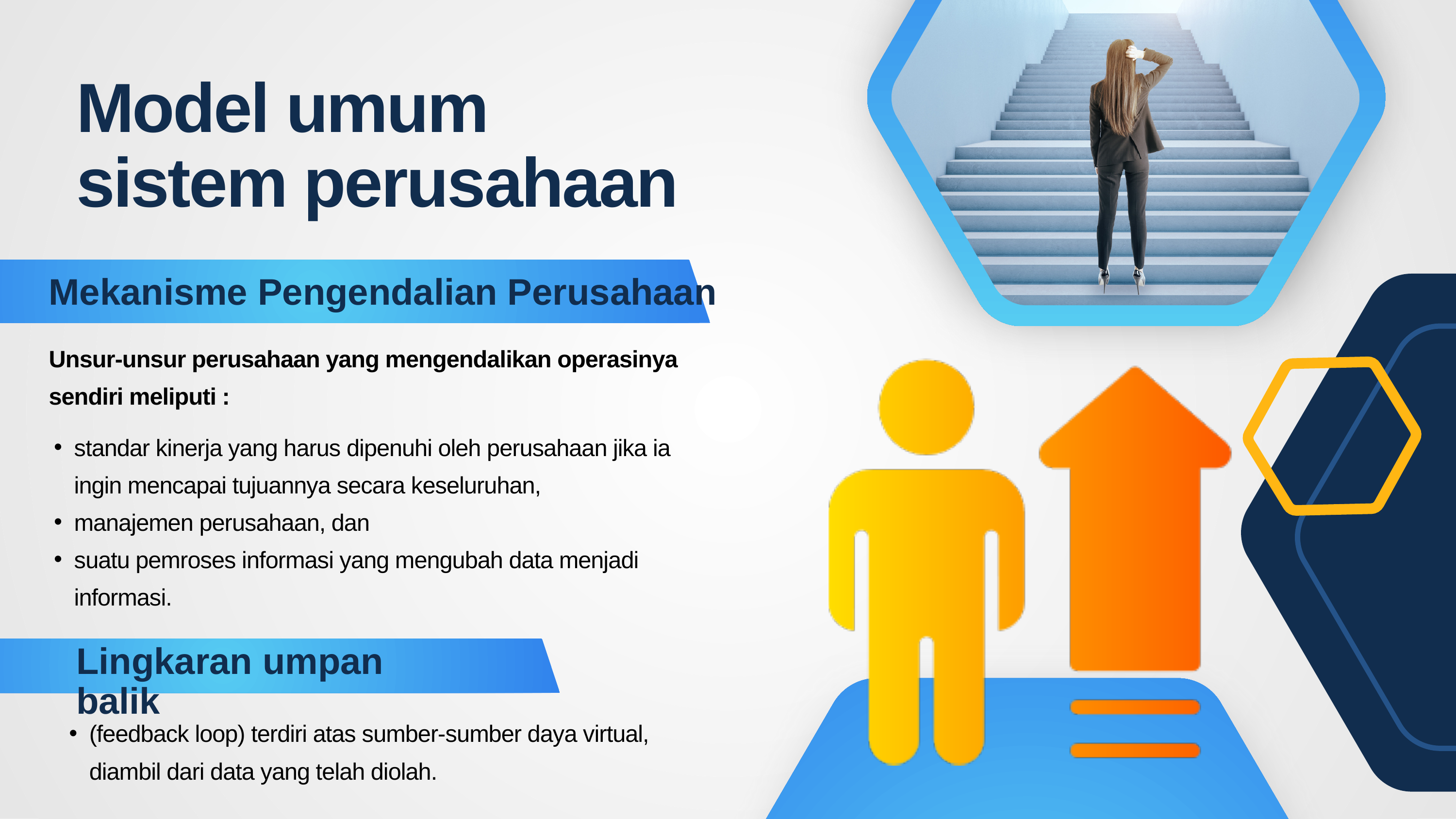

Model umum sistem perusahaan

Mekanisme Pengendalian Perusahaan

Unsur-unsur perusahaan yang mengendalikan operasinya sendiri meliputi :

standar kinerja yang harus dipenuhi oleh perusahaan jika ia ingin mencapai tujuannya secara keseluruhan,
manajemen perusahaan, dan
suatu pemroses informasi yang mengubah data menjadi informasi.

Lingkaran umpan balik

(feedback loop) terdiri atas sumber-sumber daya virtual, diambil dari data yang telah diolah.